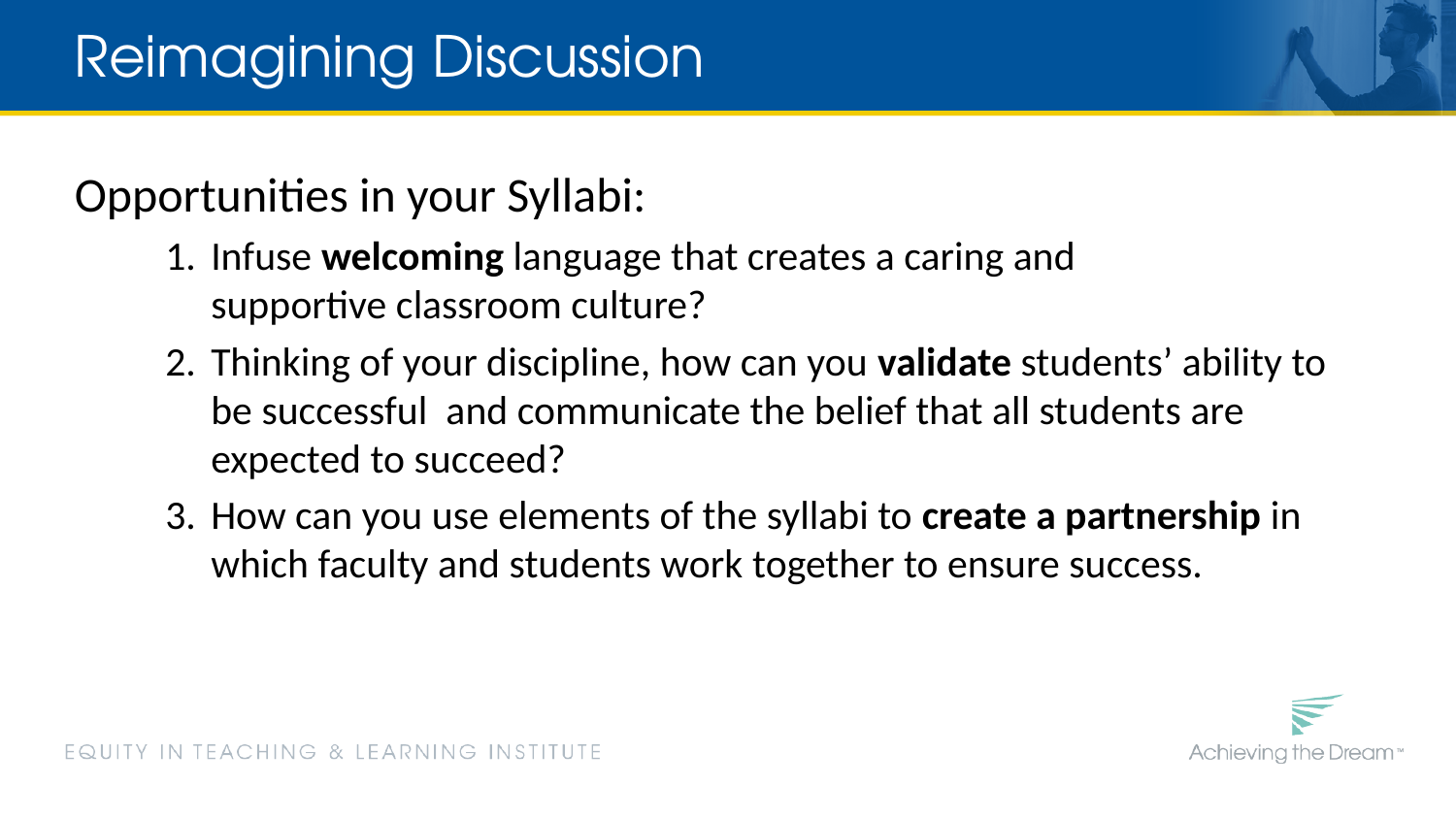

# Reimagining Discussion
Opportunities in your Syllabi:
Infuse welcoming language that creates a caring and supportive classroom culture?
Thinking of your discipline, how can you validate students’ ability to be successful  and communicate the belief that all students are expected to succeed?
How can you use elements of the syllabi to create a partnership in which faculty and students work together to ensure success.